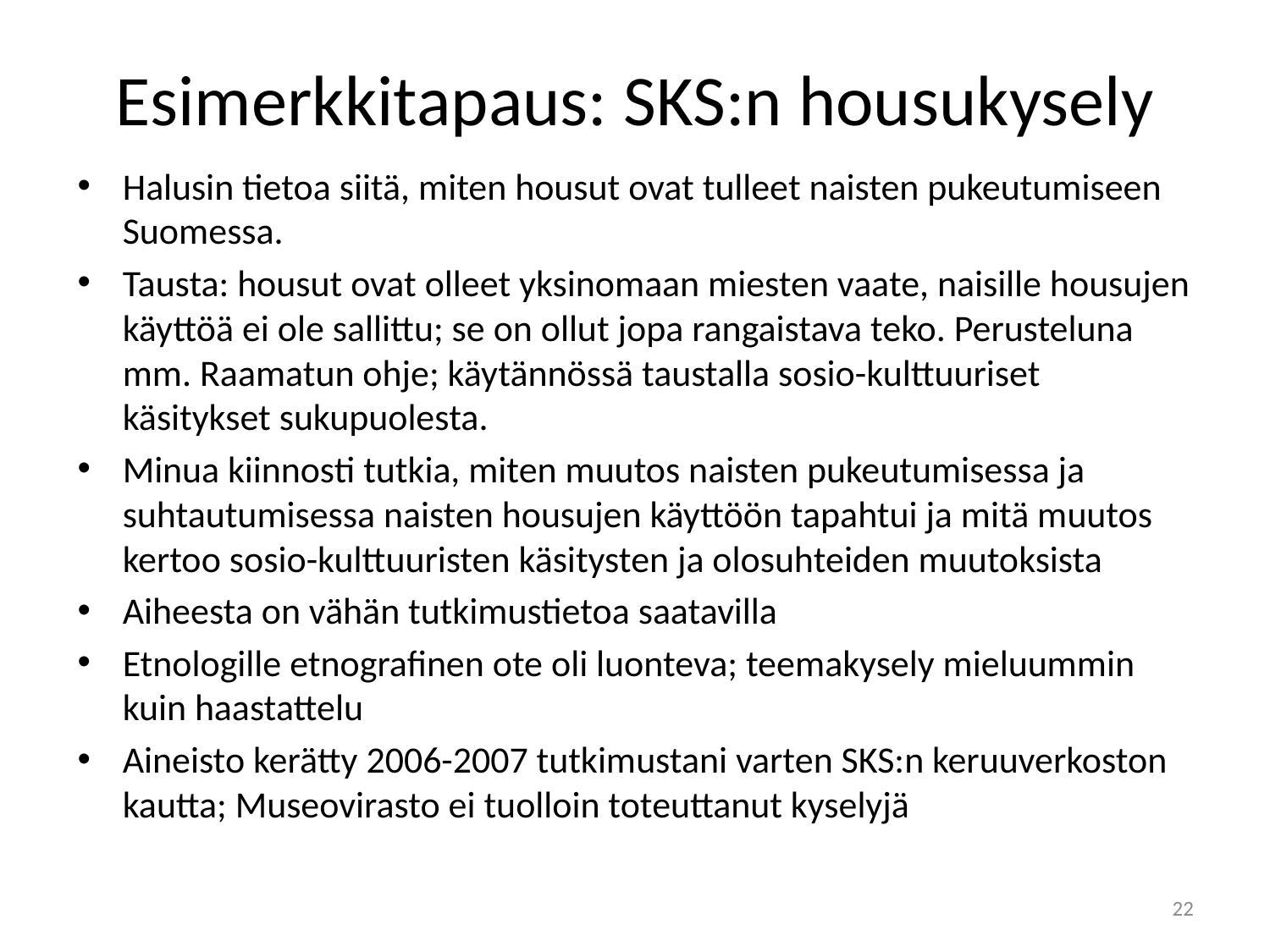

# Esimerkkitapaus: SKS:n housukysely
Halusin tietoa siitä, miten housut ovat tulleet naisten pukeutumiseen Suomessa.
Tausta: housut ovat olleet yksinomaan miesten vaate, naisille housujen käyttöä ei ole sallittu; se on ollut jopa rangaistava teko. Perusteluna mm. Raamatun ohje; käytännössä taustalla sosio-kulttuuriset käsitykset sukupuolesta.
Minua kiinnosti tutkia, miten muutos naisten pukeutumisessa ja suhtautumisessa naisten housujen käyttöön tapahtui ja mitä muutos kertoo sosio-kulttuuristen käsitysten ja olosuhteiden muutoksista
Aiheesta on vähän tutkimustietoa saatavilla
Etnologille etnografinen ote oli luonteva; teemakysely mieluummin kuin haastattelu
Aineisto kerätty 2006-2007 tutkimustani varten SKS:n keruuverkoston kautta; Museovirasto ei tuolloin toteuttanut kyselyjä
22